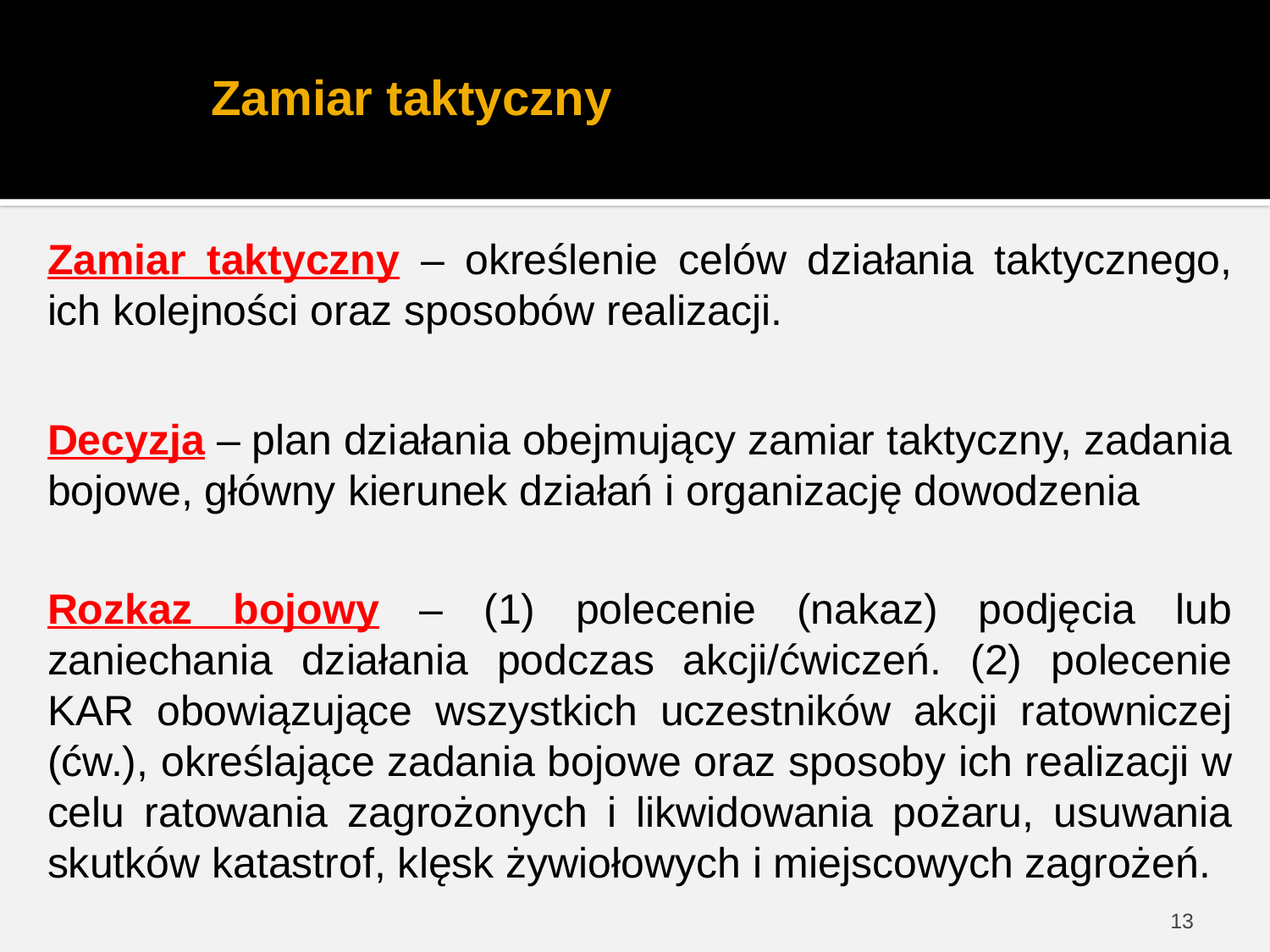

# Zamiar taktyczny
Zamiar taktyczny – określenie celów działania taktycznego, ich kolejności oraz sposobów realizacji.

Decyzja – plan działania obejmujący zamiar taktyczny, zadania bojowe, główny kierunek działań i organizację dowodzenia
Rozkaz bojowy – (1) polecenie (nakaz) podjęcia lub zaniechania działania podczas akcji/ćwiczeń. (2) polecenie KAR obowiązujące wszystkich uczestników akcji ratowniczej (ćw.), określające zadania bojowe oraz sposoby ich realizacji w celu ratowania zagrożonych i likwidowania pożaru, usuwania skutków katastrof, klęsk żywiołowych i miejscowych zagrożeń.
13